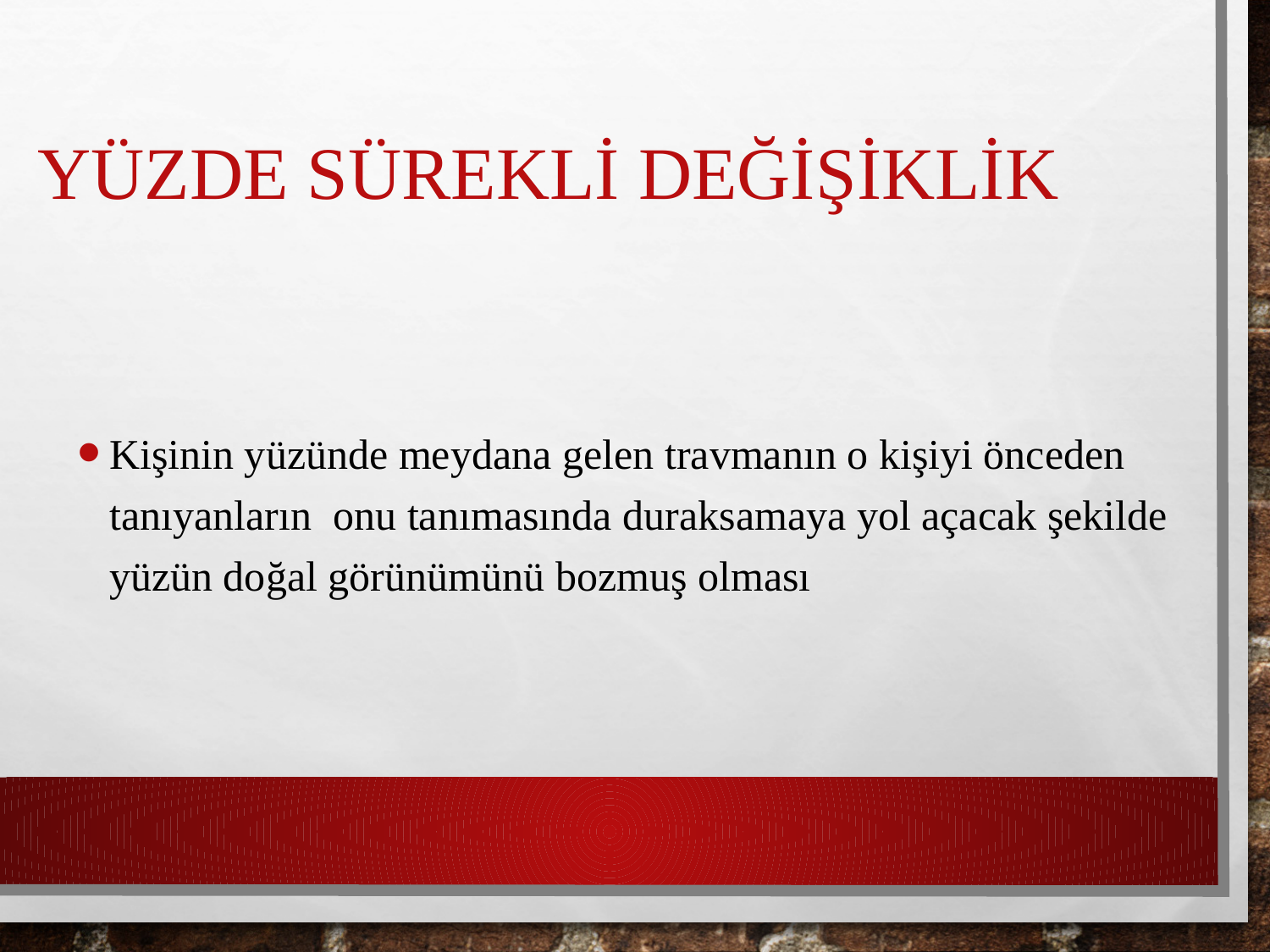

# Yüzde Sürekli Değişiklik
Kişinin yüzünde meydana gelen travmanın o kişiyi önceden tanıyanların  onu tanımasında duraksamaya yol açacak şekilde  yüzün doğal görünümünü bozmuş olması